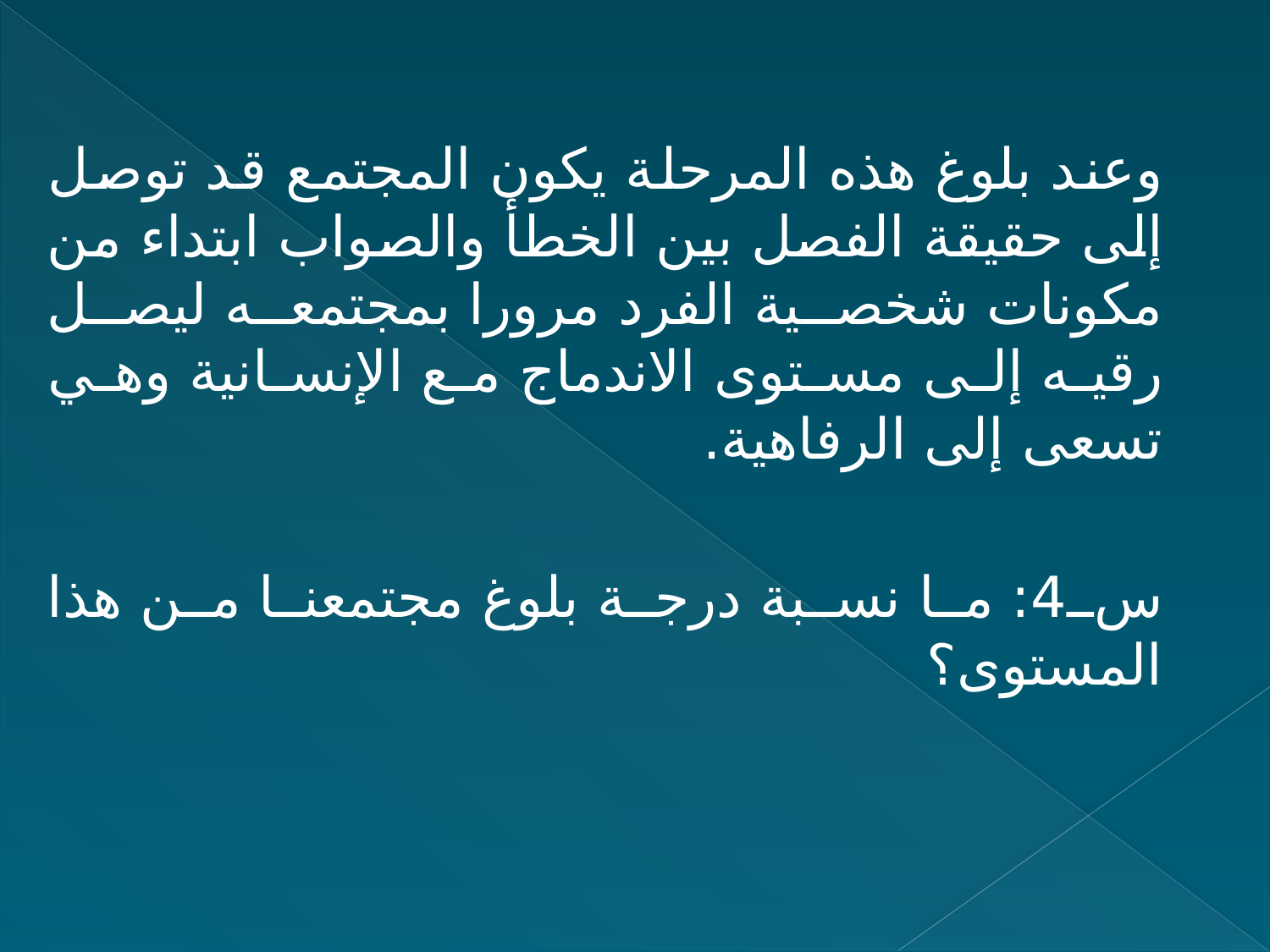

وعند بلوغ هذه المرحلة يكون المجتمع قد توصل إلى حقيقة الفصل بين الخطأ والصواب ابتداء من مكونات شخصية الفرد مرورا بمجتمعه ليصل رقيه إلى مستوى الاندماج مع الإنسانية وهي تسعى إلى الرفاهية.

س4: ما نسبة درجة بلوغ مجتمعنا من هذا المستوى؟